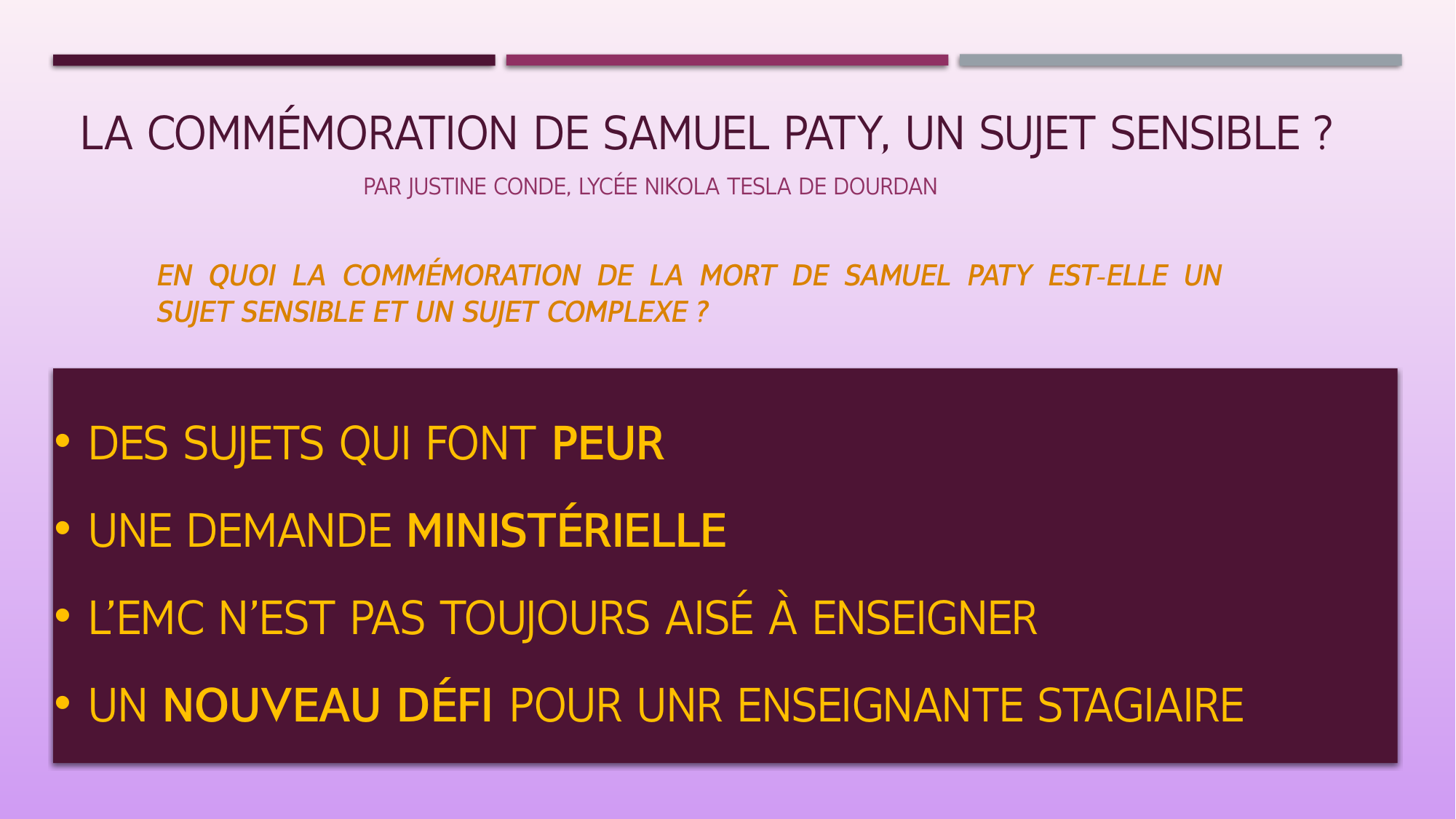

# La Commémoration de samuel patY, UN sujet sensible ?
Par Justine CONDE, Lycée NIKOLA TESLA DE DOURDAN
EN QUOI LA COMMÉMORATION DE LA MORT DE SAMUEL PATY EST-ELLE UN SUJET SENSIBLE ET UN SUJET COMPLEXE ?
DES SUJETS QUI FONT PEUR
UNE DEMANDE MINISTÉRIELLE
L’EMC N’EST PAS TOUJOURS AISÉ À ENSEIGNER
UN NOUVEAU DÉFI POUR UNR ENSEIGNANTE STAGIAIRE